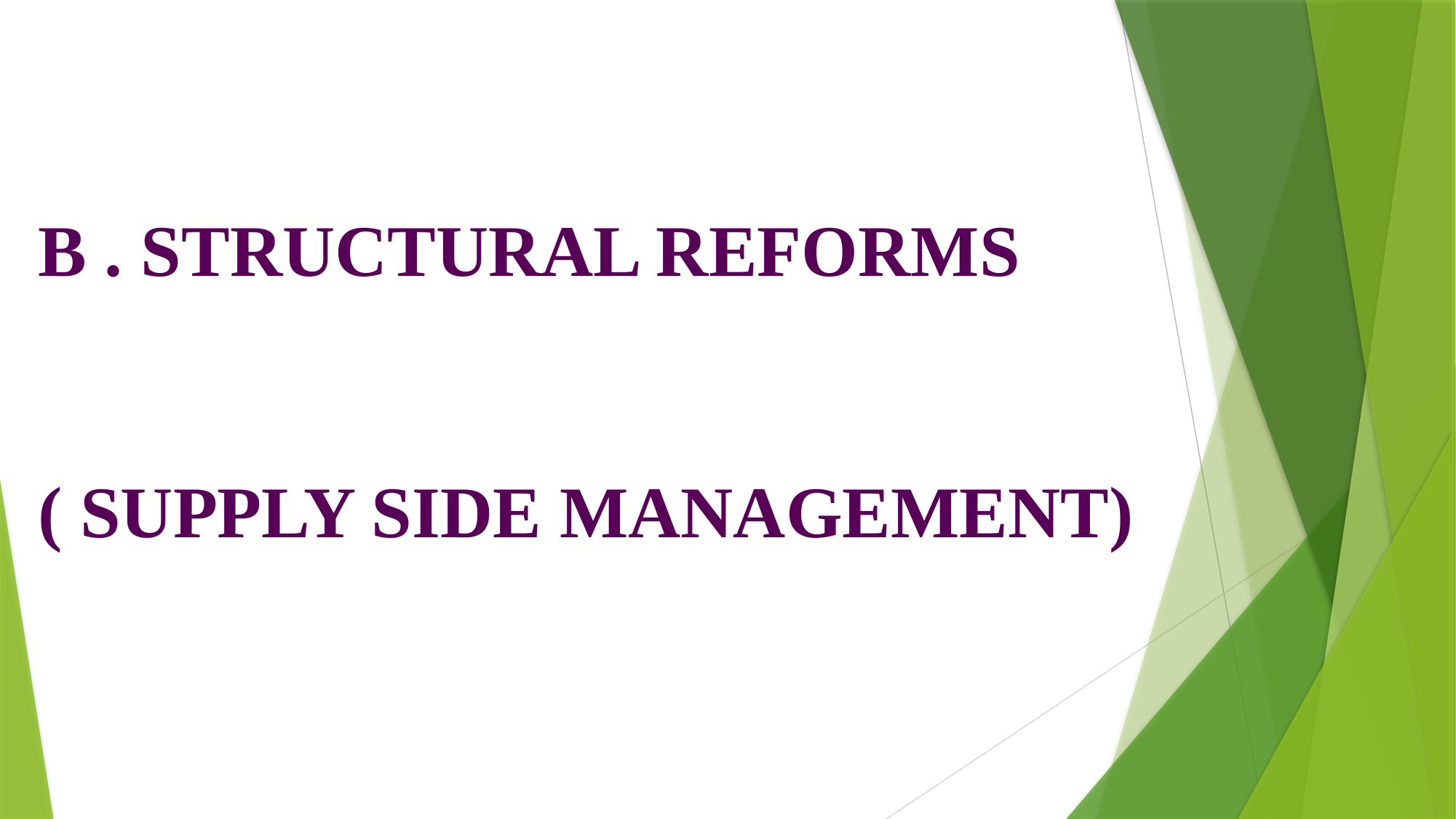

B . STRUCTURAL REFORMS

( SUPPLY SIDE MANAGEMENT)